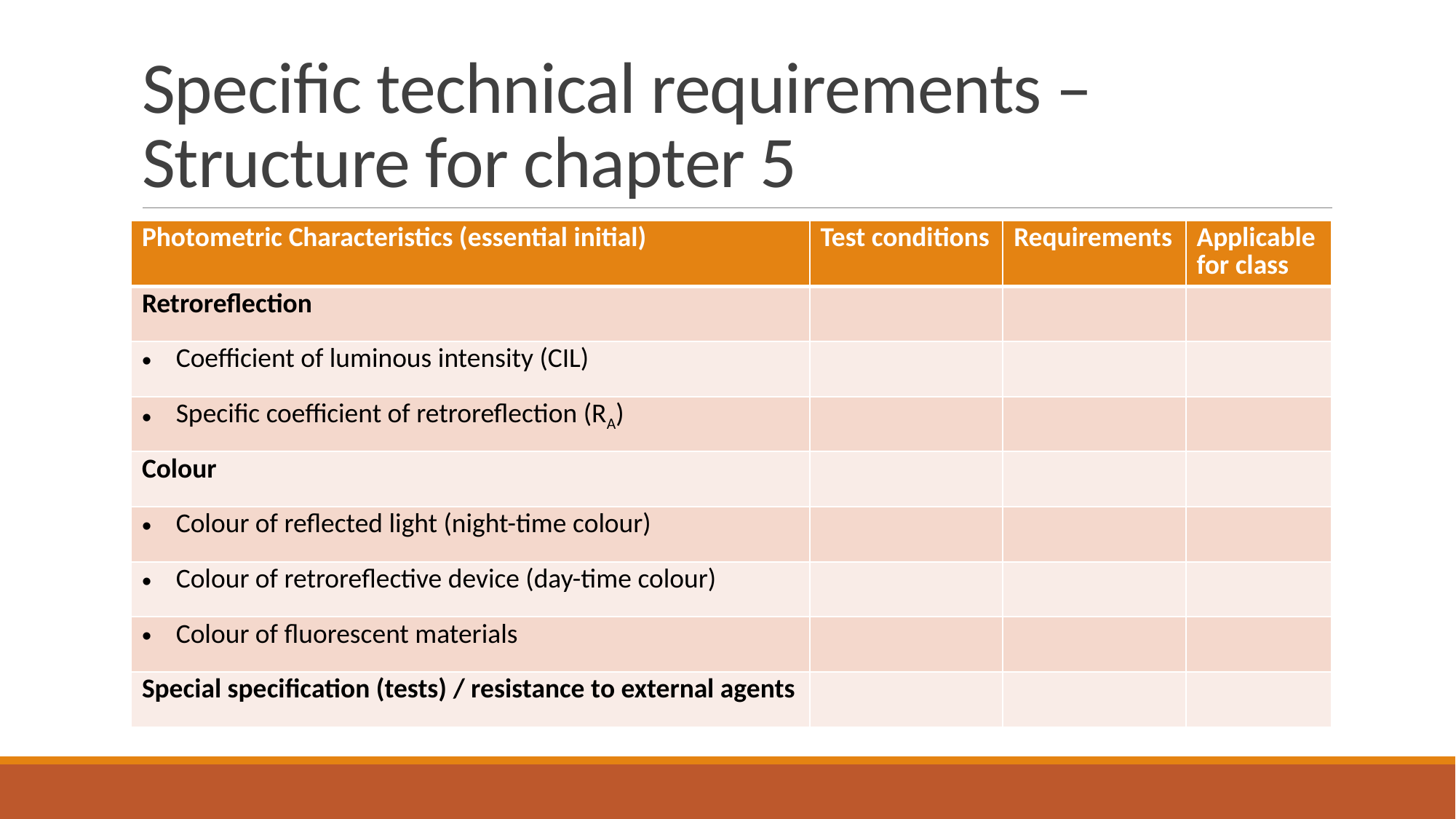

# Specific technical requirements – Structure for chapter 5
| Photometric Characteristics (essential initial) | Test conditions | Requirements | Applicable for class |
| --- | --- | --- | --- |
| Retroreflection |  |  |  |
| Coefficient of luminous intensity (CIL) |  |  |  |
| Specific coefficient of retroreflection (RA) |  |  |  |
| Colour |  |  |  |
| Colour of reflected light (night-time colour) |  |  |  |
| Colour of retroreflective device (day-time colour) |  |  |  |
| Colour of fluorescent materials |  |  |  |
| Special specification (tests) / resistance to external agents |  |  |  |